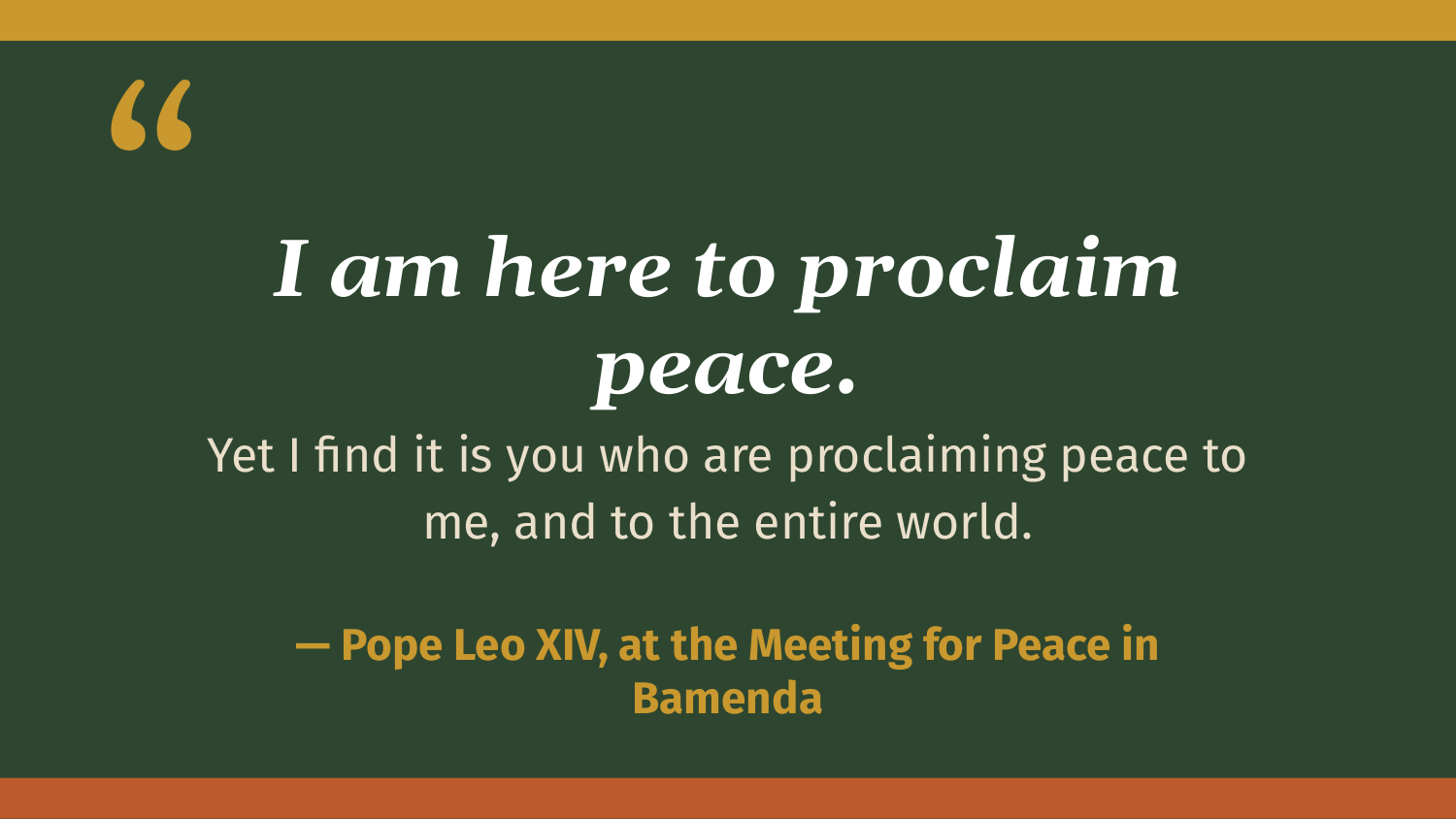

“
I am here to proclaim peace.
Yet I find it is you who are proclaiming peace to me, and to the entire world.
— Pope Leo XIV, at the Meeting for Peace in Bamenda